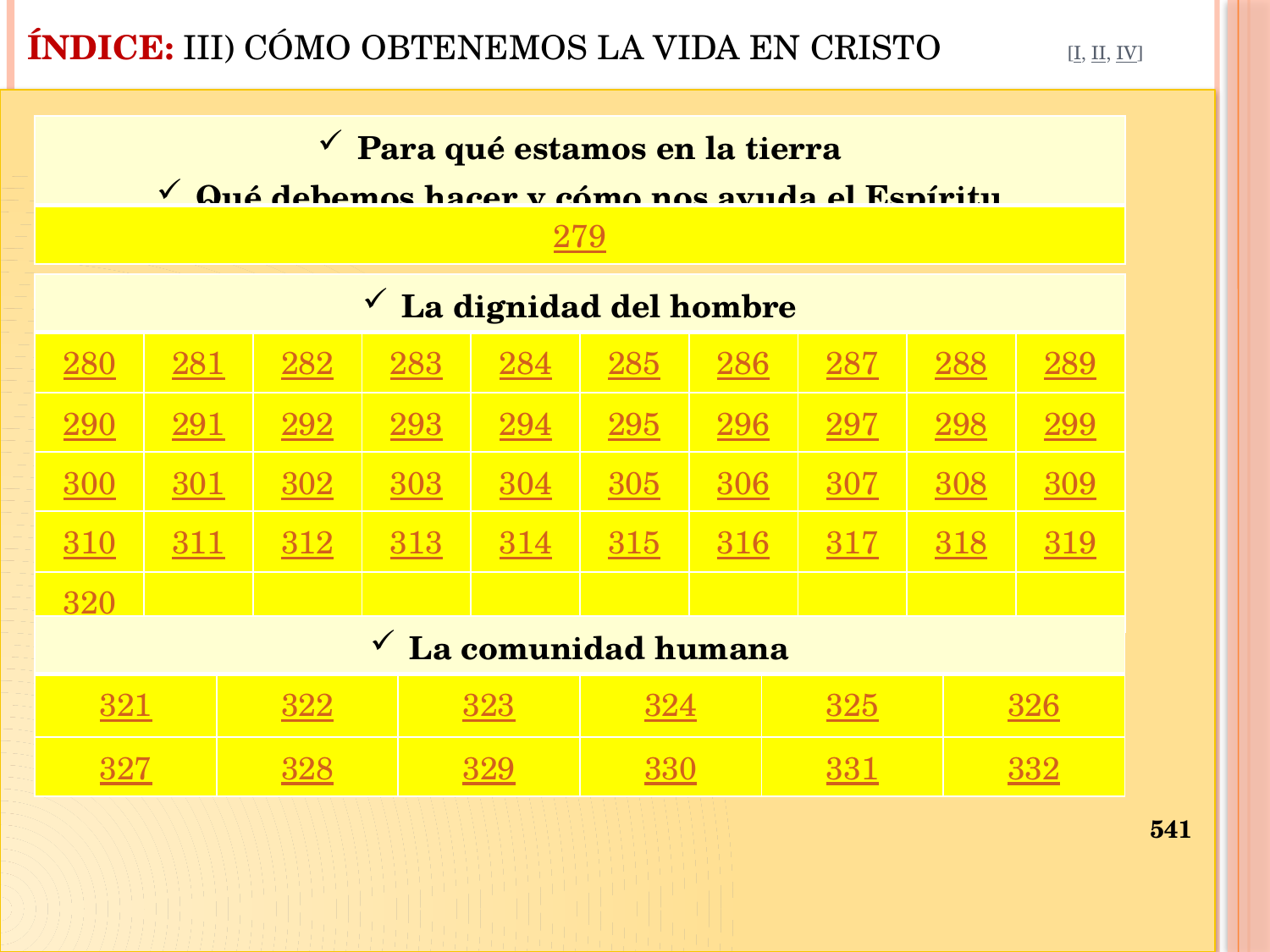

# Índice: III) Cómo obtenemos la vida en Cristo	      [I, II, IV]

| Para qué estamos en la tierra Qué debemos hacer y cómo nos ayuda el Espíritu |
| --- |
| 279 |
| La dignidad del hombre |  |  |  |  |  |  |  |  |  |
| --- | --- | --- | --- | --- | --- | --- | --- | --- | --- |
| 280 | 281 | 282 | 283 | 284 | 285 | 286 | 287 | 288 | 289 |
| 290 | 291 | 292 | 293 | 294 | 295 | 296 | 297 | 298 | 299 |
| 300 | 301 | 302 | 303 | 304 | 305 | 306 | 307 | 308 | 309 |
| 310 | 311 | 312 | 313 | 314 | 315 | 316 | 317 | 318 | 319 |
| 320 |  |  |  |  |  |  |  |  |  |

| La comunidad humana |  |  |  |  |  |
| --- | --- | --- | --- | --- | --- |
| 321 | 322 | 323 | 324 | 325 | 326 |
| 327 | 328 | 329 | 330 | 331 | 332 |
541